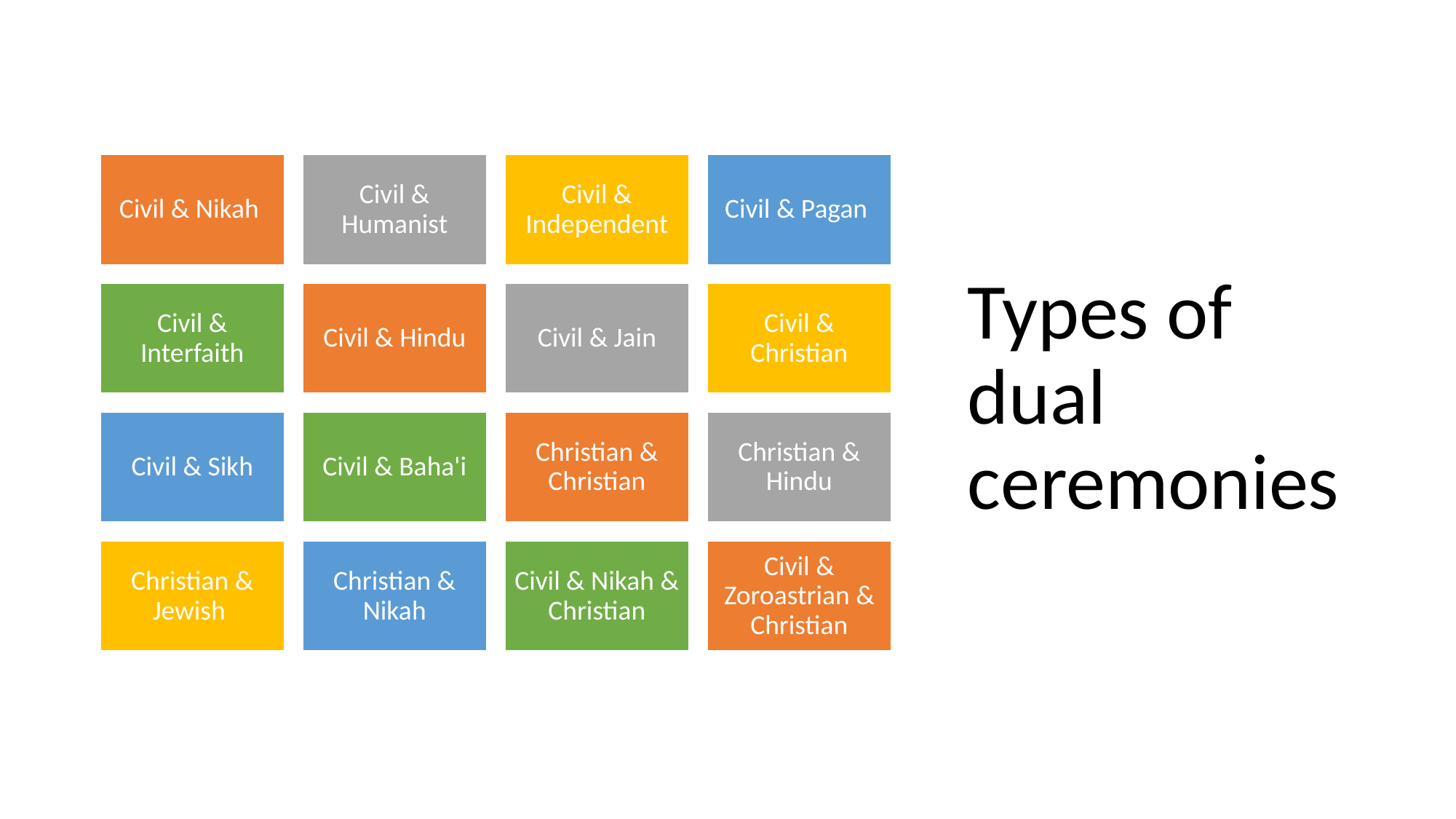

# Types of dual ceremonies
Civil & Nikah ​
Civil & Humanist​
Civil & Independent
Civil & Pagan ​
Civil & Interfaith
Civil & Hindu
Civil & Jain
Civil & Christian
Civil & Sikh
Civil & Baha'i
Christian & Christian
Christian & Hindu
Christian & Jewish
Christian & Nikah
Civil & Nikah & Christian
Civil & Zoroastrian & Christian